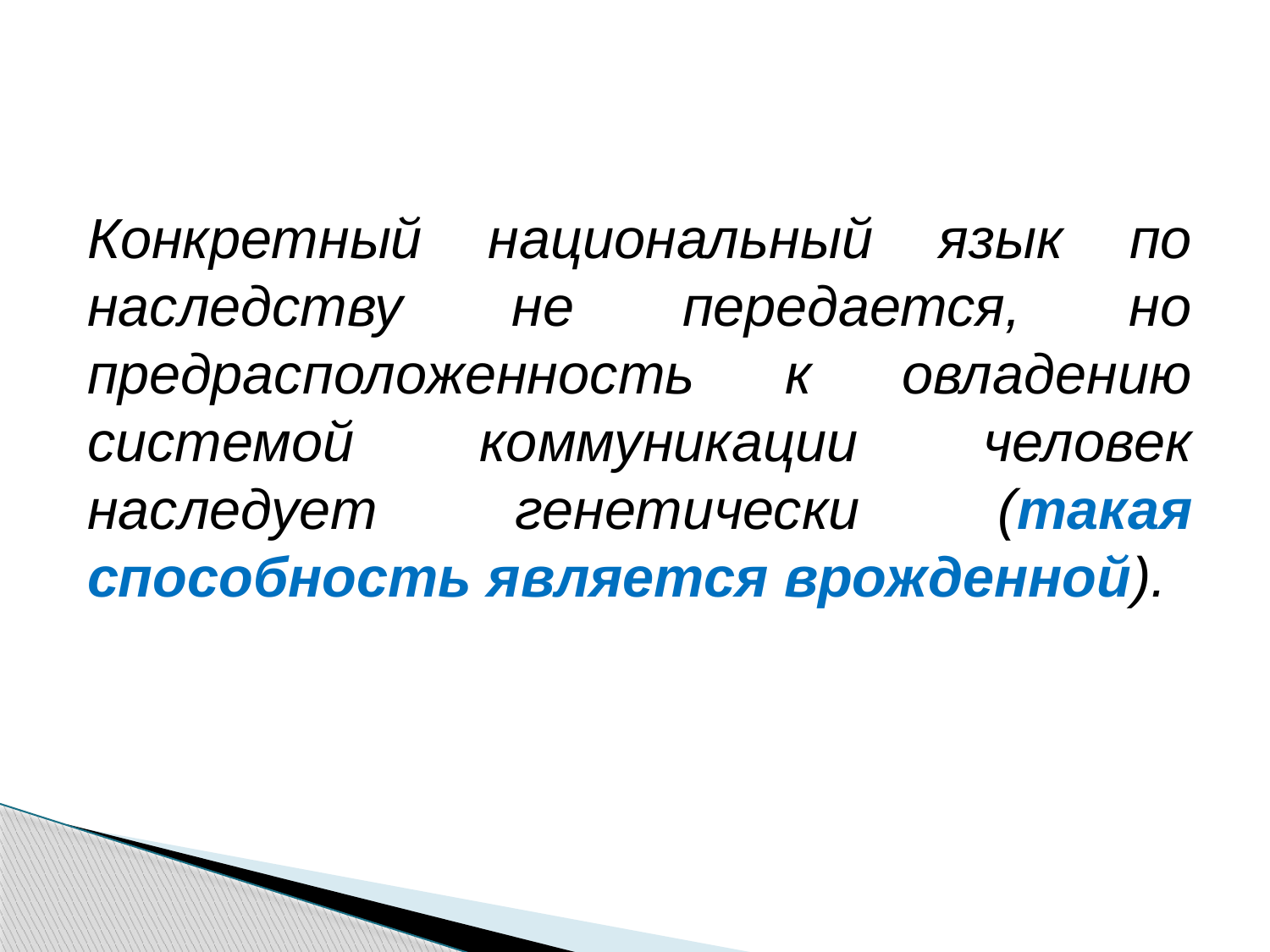

Конкретный национальный язык по наследству не передается, но предрасположенность к овладению системой коммуникации человек наследует генетически (такая способность является врожденной).